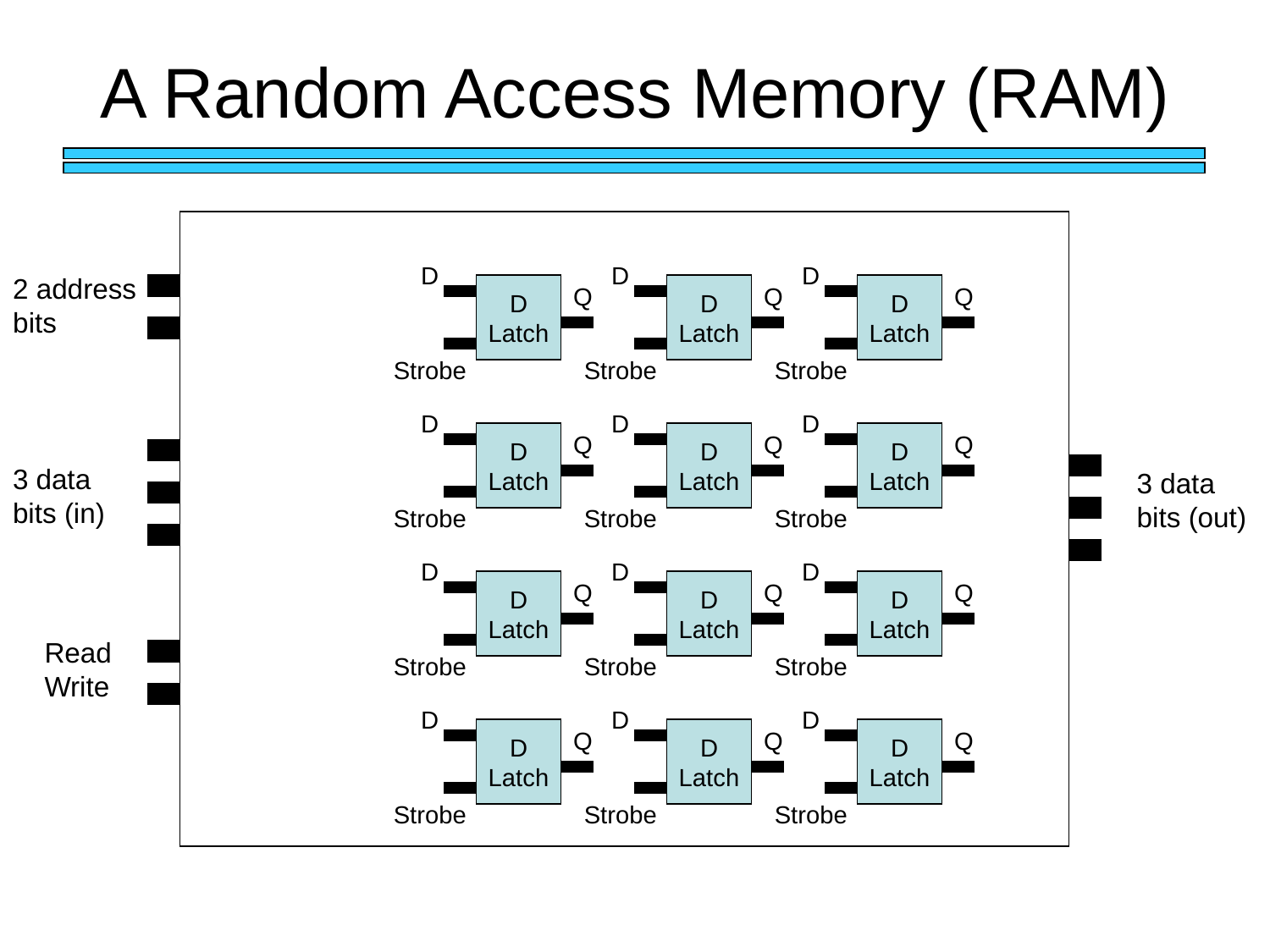

# A Random Access Memory (RAM)

D
D
Latch
Q

Strobe
D
D
Latch
Q

Strobe
D
D
Latch
Q

Strobe
2 address
bits

D
D
Latch
Q

Strobe
D
D
Latch
Q

Strobe
D
D
Latch
Q

Strobe

3 data
bits (in)

3 data
bits (out)

D
D
Latch
Q

Strobe
D
D
Latch
Q

Strobe
D
D
Latch
Q

Strobe
Read
Write

D
D
Latch
Q

Strobe
D
D
Latch
Q

Strobe
D
D
Latch
Q

Strobe